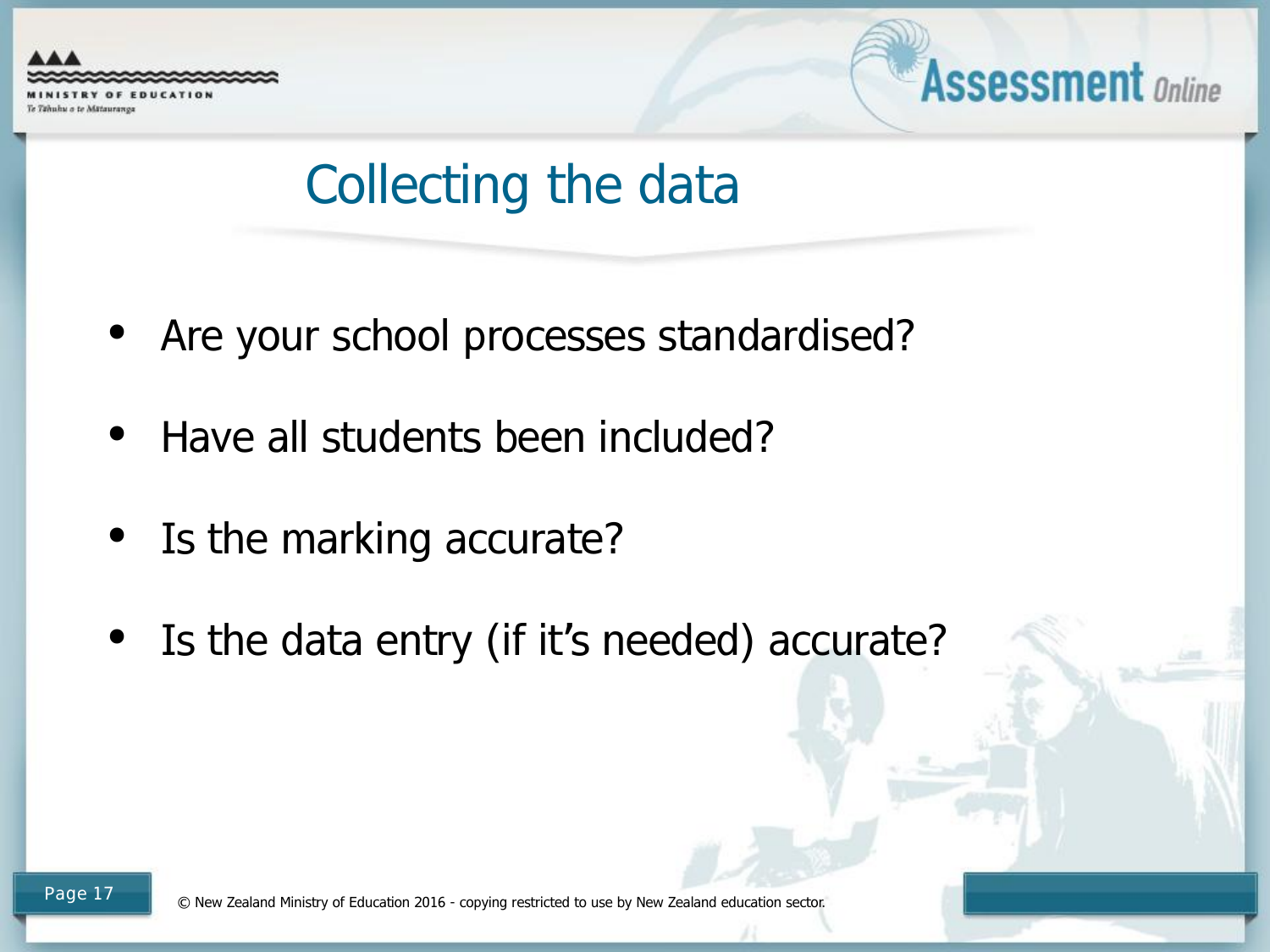

# Collecting the data
Are your school processes standardised?

Have all students been included?

Is the marking accurate?

Is the data entry (if it’s needed) accurate?